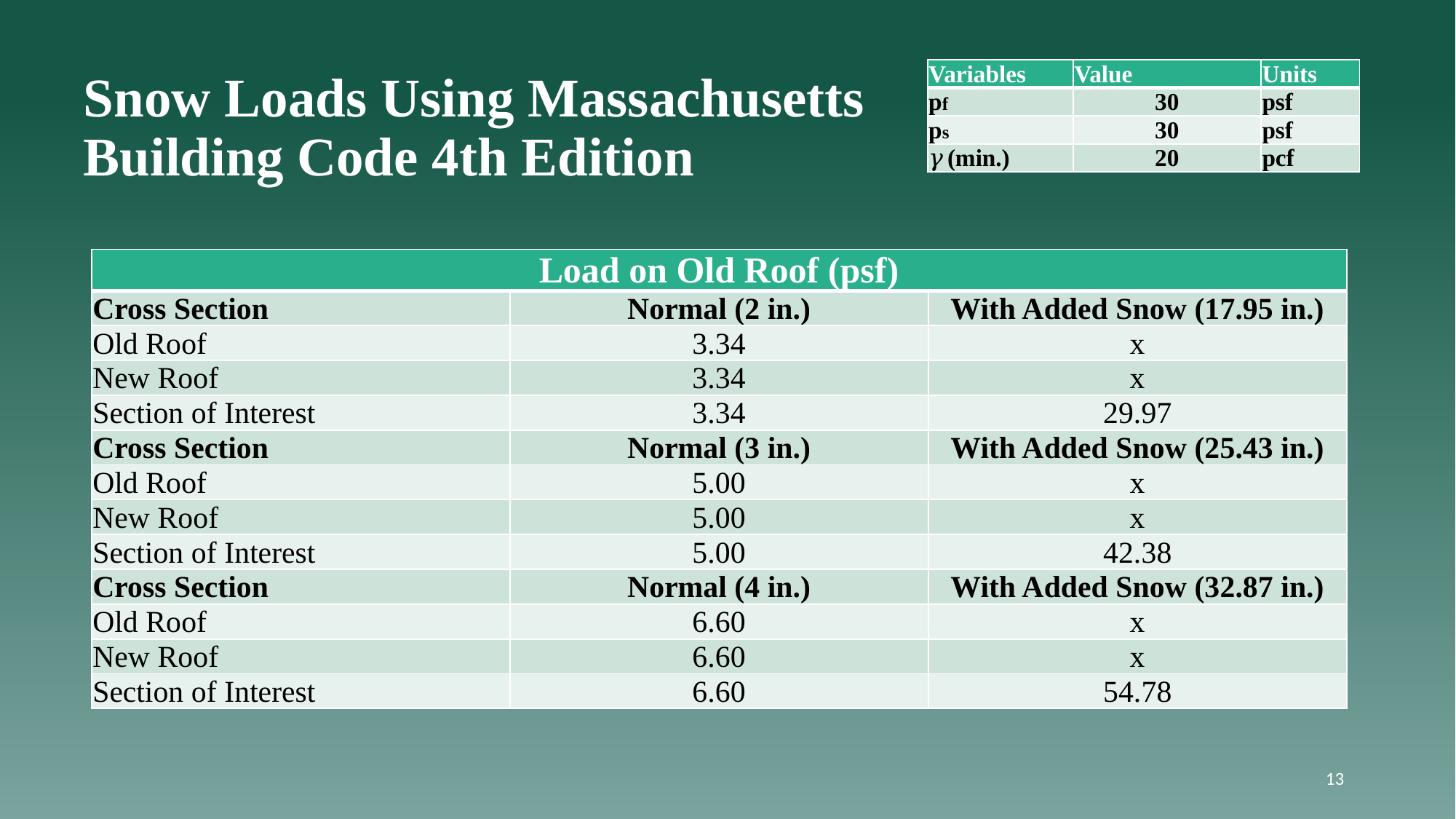

# Snow Loads Using Massachusetts Building Code 4th Edition
| Variables | Value | Units |
| --- | --- | --- |
| pf | 30 | psf |
| ps | 30 | psf |
| 𝛾(min.) | 20 | pcf |
| Load on Old Roof (psf) |  |  |
| --- | --- | --- |
| Cross Section | Normal (2 in.) | With Added Snow (17.95 in.) |
| Old Roof | 3.34 | x |
| New Roof | 3.34 | x |
| Section of Interest | 3.34 | 29.97 |
| Cross Section | Normal (3 in.) | With Added Snow (25.43 in.) |
| Old Roof | 5.00 | x |
| New Roof | 5.00 | x |
| Section of Interest | 5.00 | 42.38 |
| Cross Section | Normal (4 in.) | With Added Snow (32.87 in.) |
| Old Roof | 6.60 | x |
| New Roof | 6.60 | x |
| Section of Interest | 6.60 | 54.78 |
13